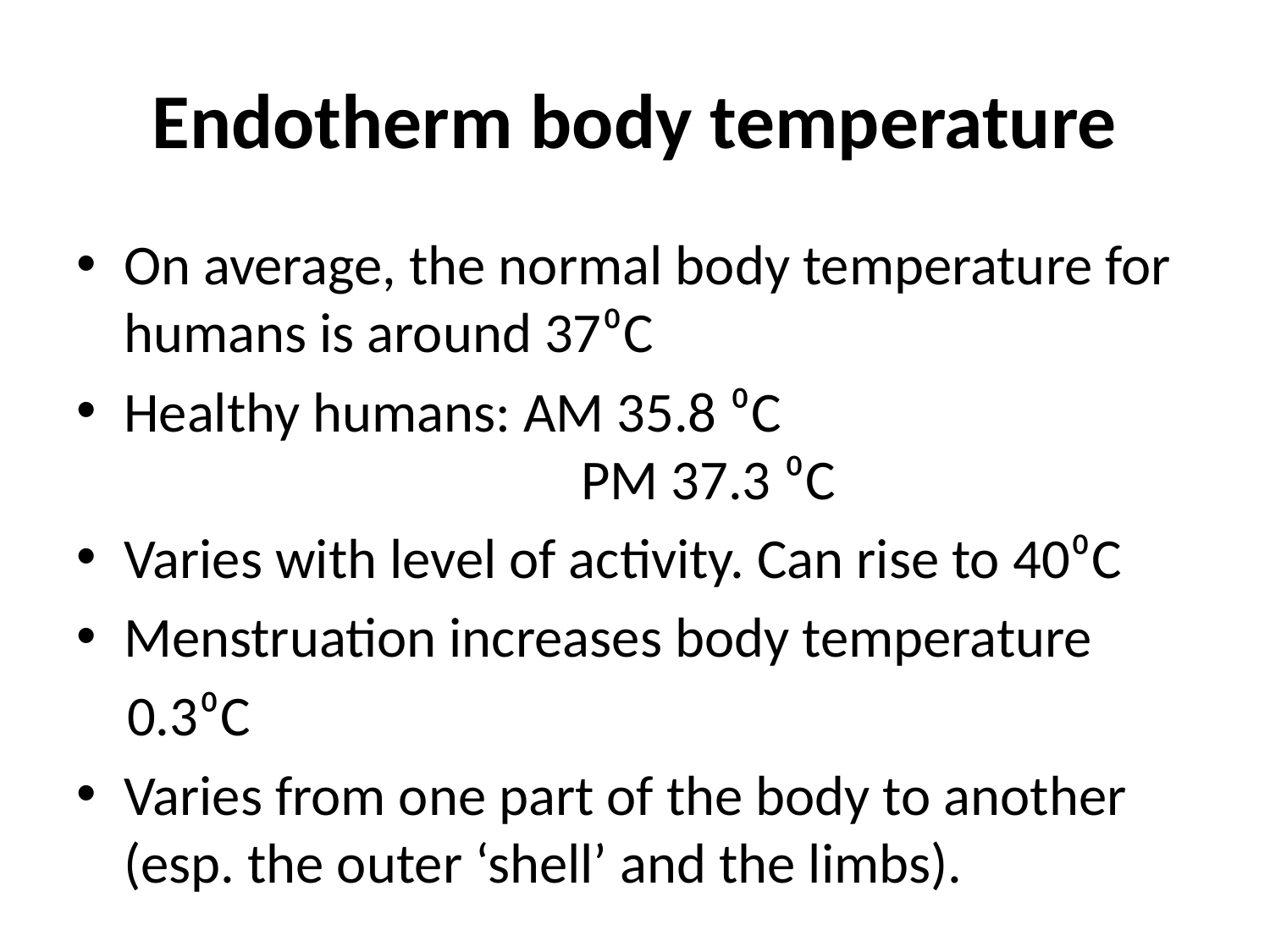

# Endotherm body temperature
On average, the normal body temperature for humans is around 37⁰C
Healthy humans: AM 35.8 ⁰C			      			      PM 37.3 ⁰C
Varies with level of activity. Can rise to 40⁰C
Menstruation increases body temperature
    0.3⁰C
Varies from one part of the body to another (esp. the outer ‘shell’ and the limbs).